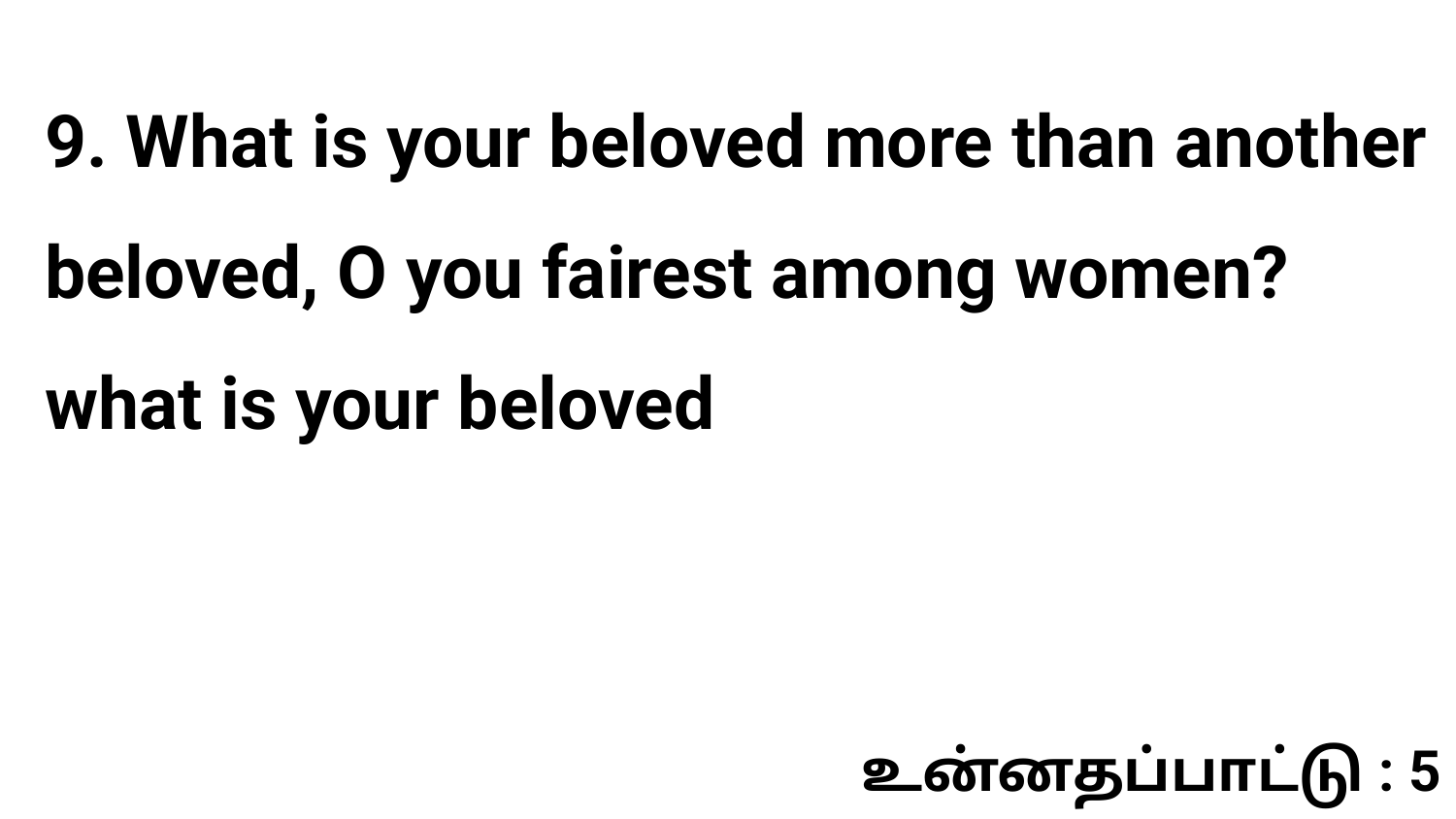

9. What is your beloved more than another beloved, O you fairest among women? what is your beloved
உன்னதப்பாட்டு : 5